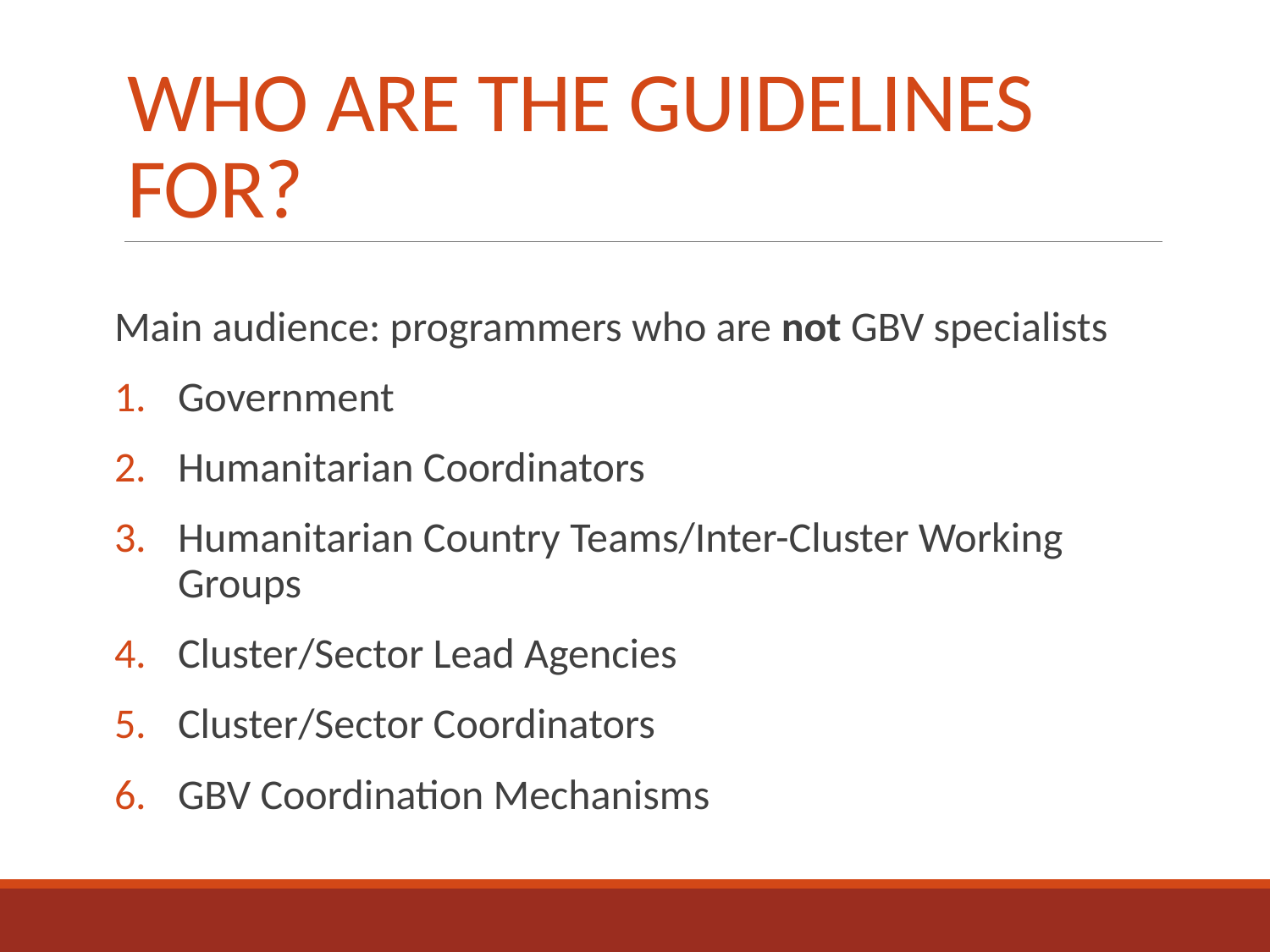

# WHO ARE THE GUIDELINES FOR?
Main audience: programmers who are not GBV specialists
Government
Humanitarian Coordinators
Humanitarian Country Teams/Inter-Cluster Working Groups
Cluster/Sector Lead Agencies
Cluster/Sector Coordinators
GBV Coordination Mechanisms